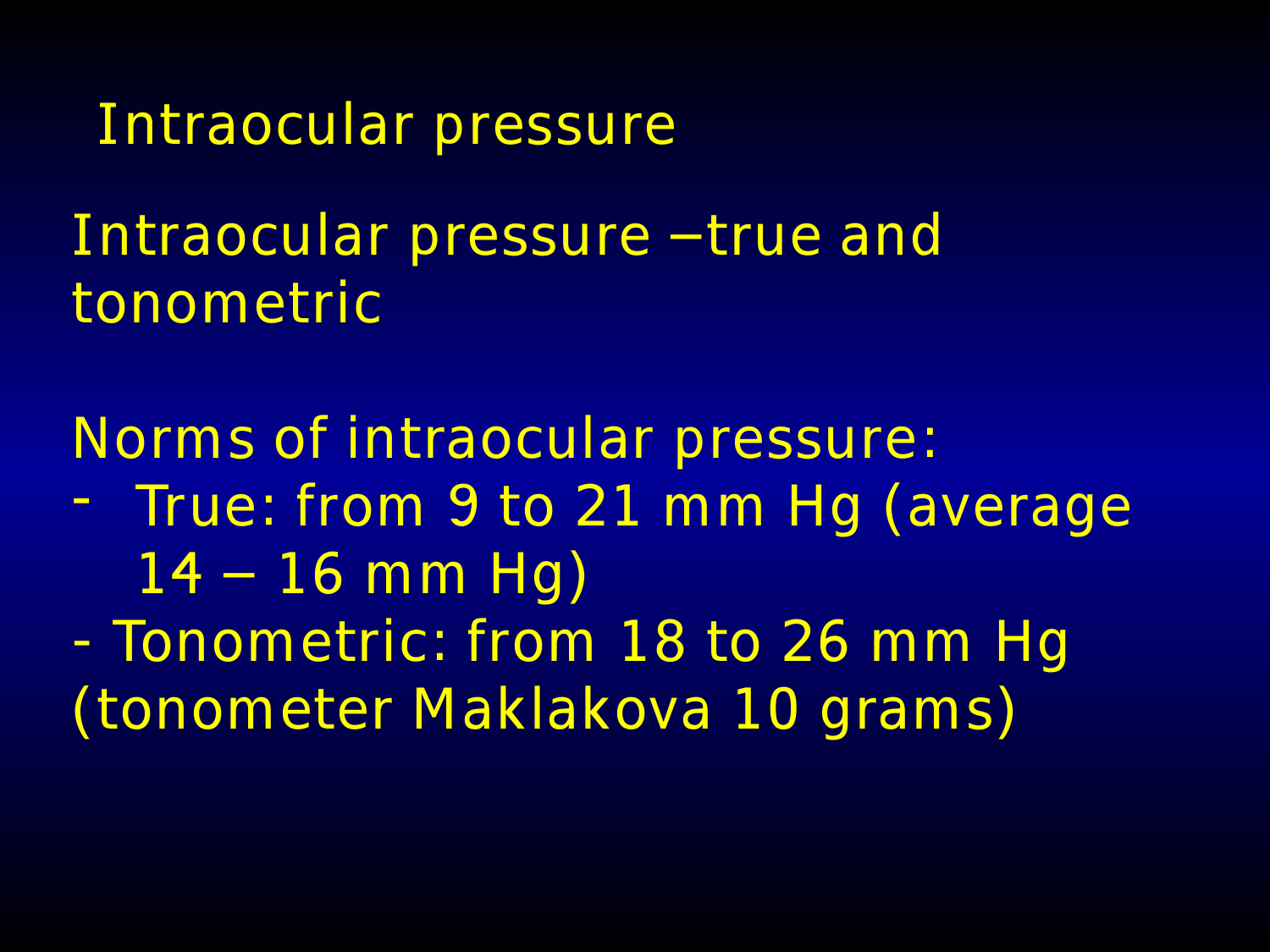

# Intraocular pressure
Intraocular pressure –true and tonometric

Norms of intraocular pressure:
True: from 9 to 21 mm Hg (average 14 – 16 mm Hg)
- Tonometric: from 18 to 26 mm Hg (tonometer Maklakova 10 grams)